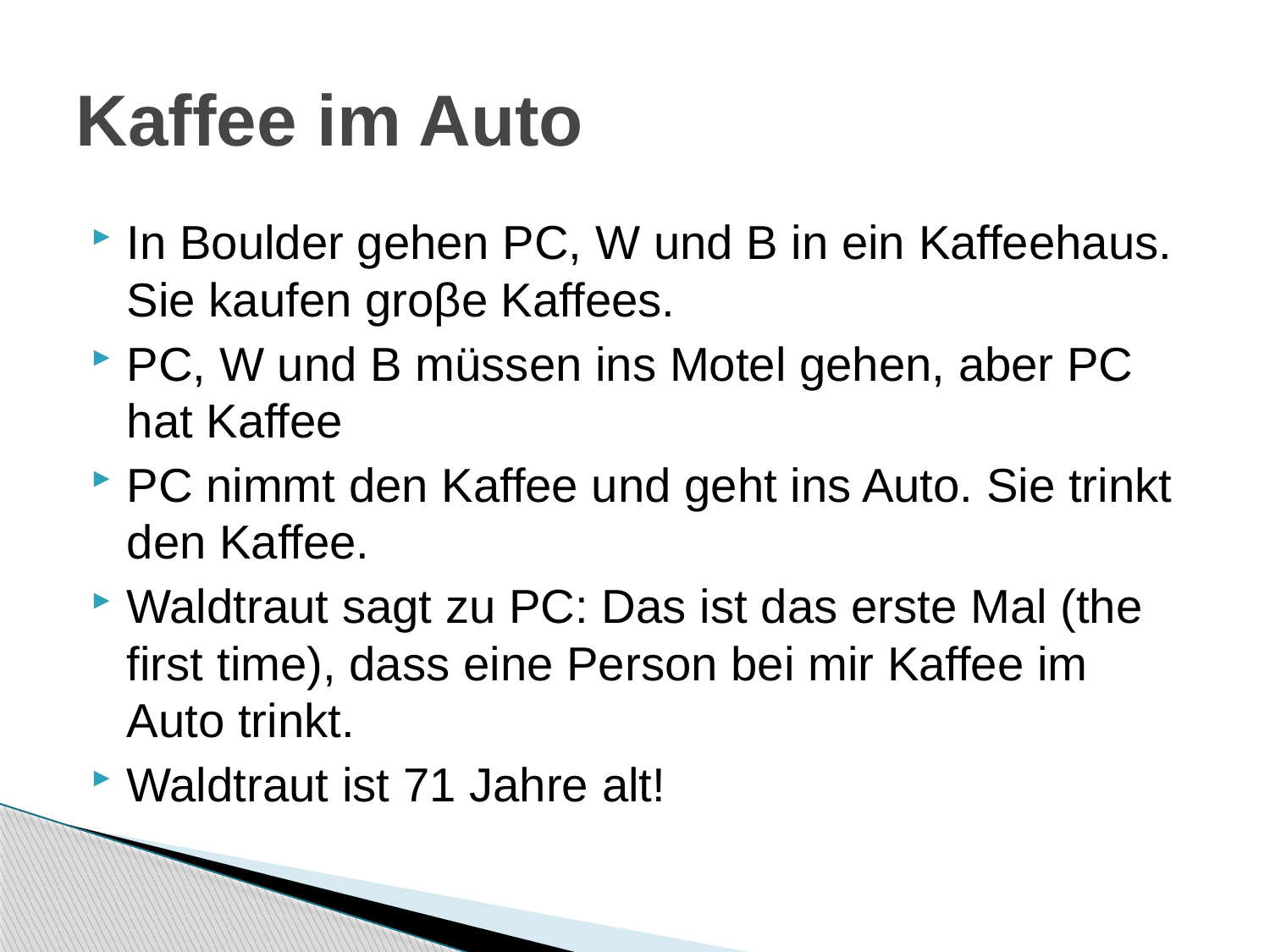

# Kaffee im Auto
In Boulder gehen PC, W und B in ein Kaffeehaus. Sie kaufen groβe Kaffees.
PC, W und B müssen ins Motel gehen, aber PC hat Kaffee
PC nimmt den Kaffee und geht ins Auto. Sie trinkt den Kaffee.
Waldtraut sagt zu PC: Das ist das erste Mal (the first time), dass eine Person bei mir Kaffee im Auto trinkt.
Waldtraut ist 71 Jahre alt!